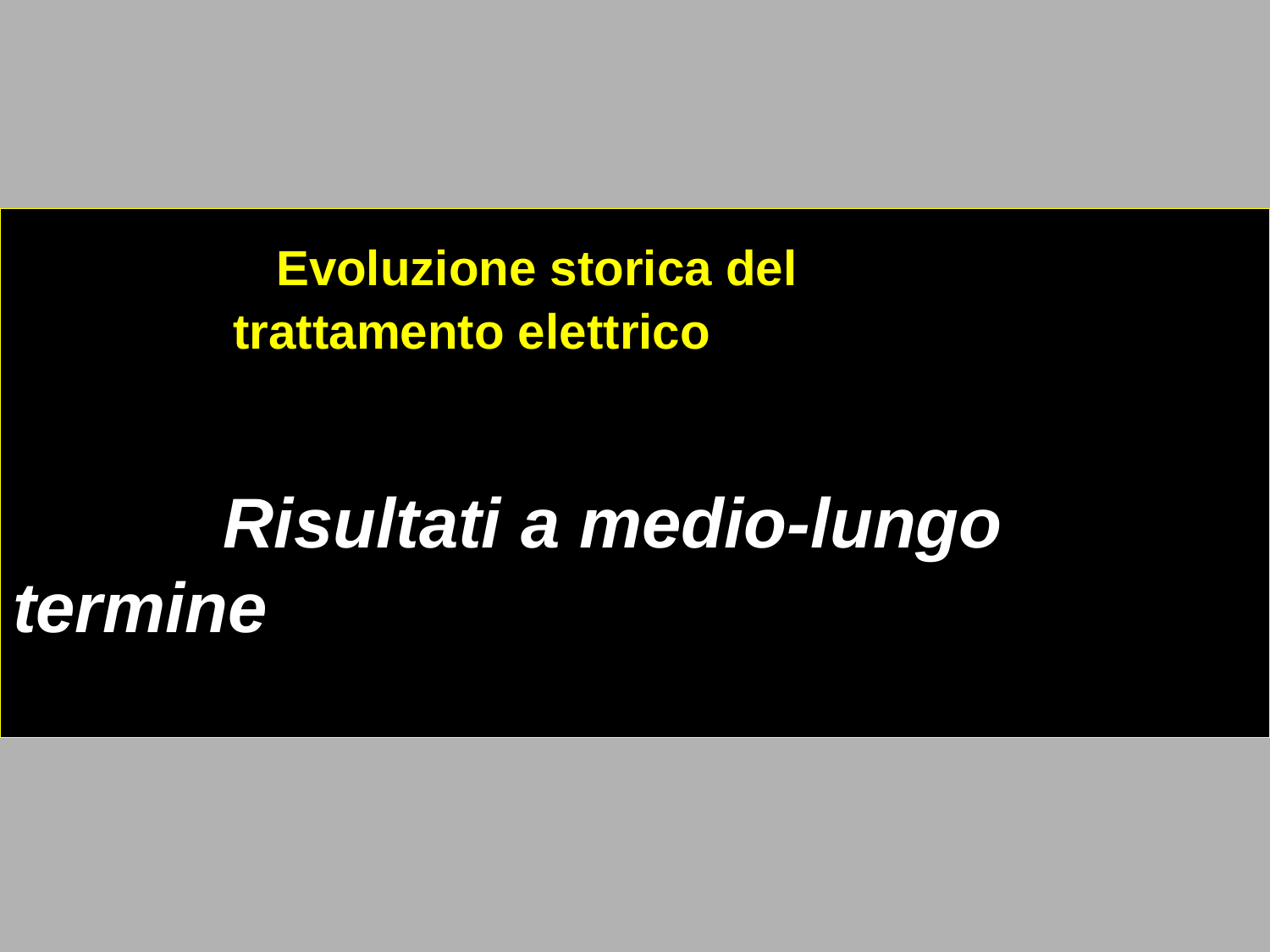

Evoluzione storica del
                trattamento elettrico

            Risultati a medio-lungo termine